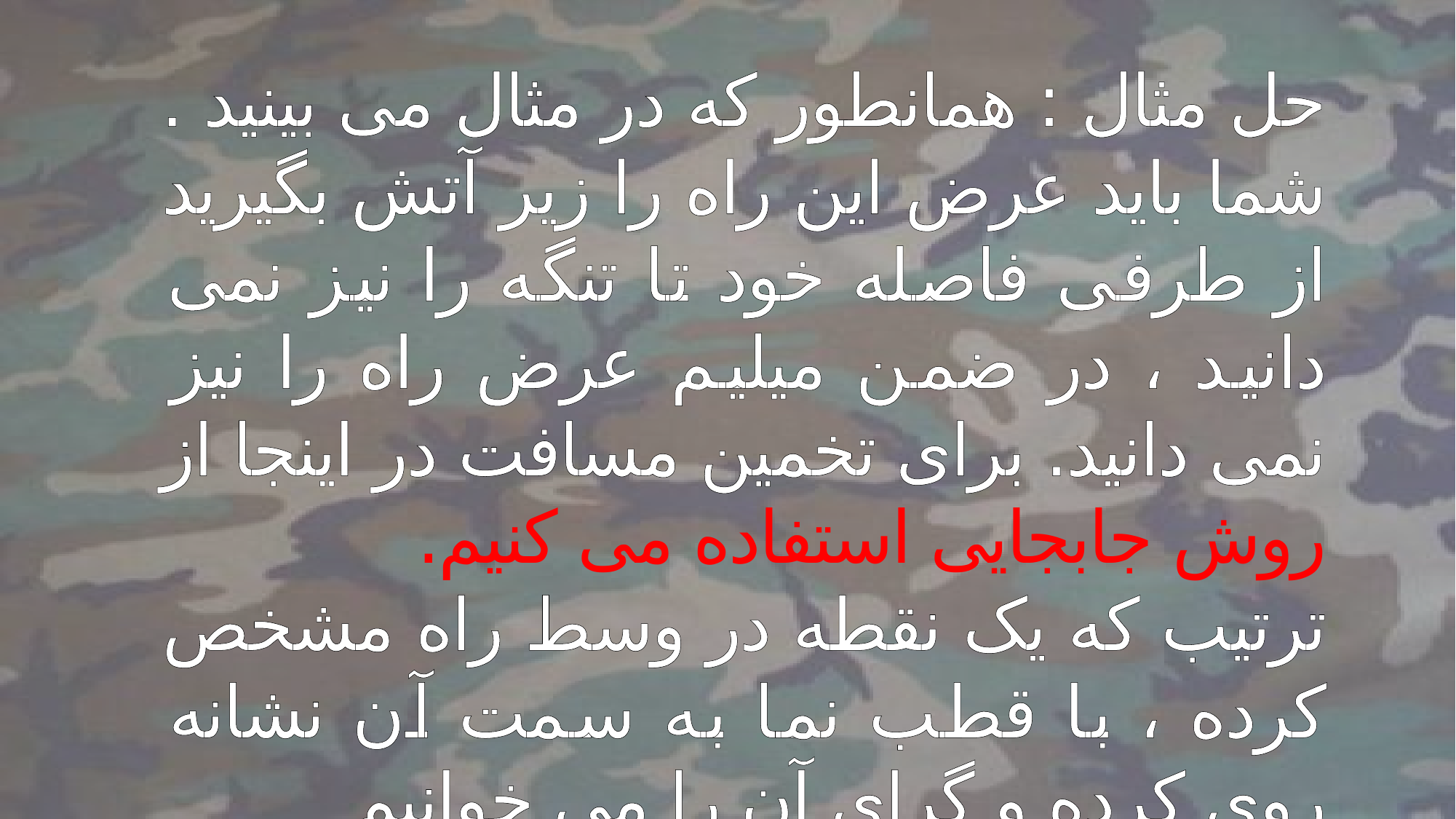

حل مثال : همانطور که در مثال می بینید . شما باید عرض این راه را زیر آتش بگیرید از طرفی فاصله خود تا تنگه را نیز نمی دانید ، در ضمن میلیم عرض راه را نیز نمی دانید. برای تخمین مسافت در اینجا از روش جابجایی استفاده می کنیم.
ترتیب که یک نقطه در وسط راه مشخص کرده ، با قطب نما به سمت آن نشانه روی کرده و گرای آن را می خوانیم